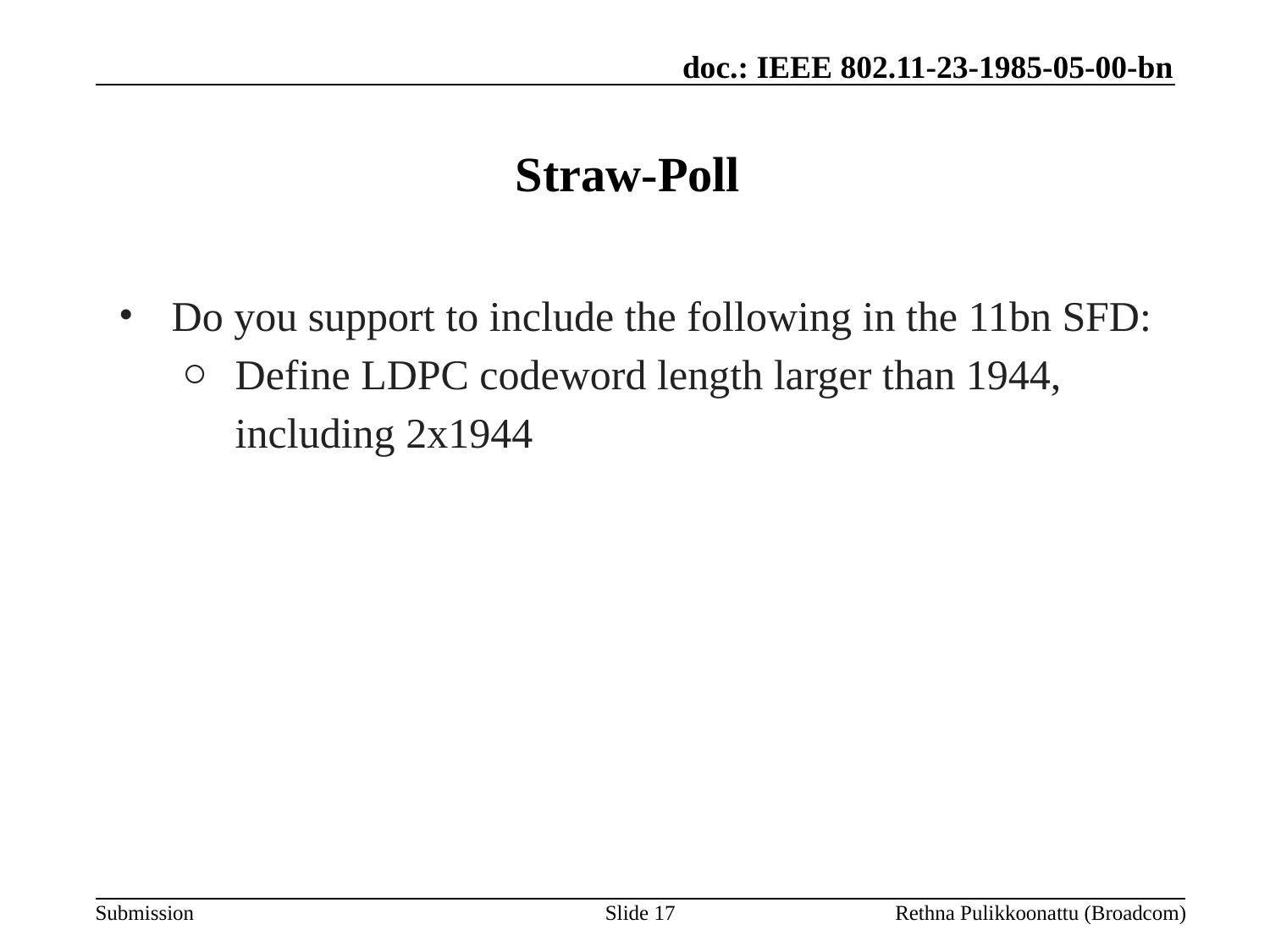

# Straw-Poll
Do you support to include the following in the 11bn SFD:
Define LDPC codeword length larger than 1944, including 2x1944

Slide 17
Rethna Pulikkoonattu (Broadcom)